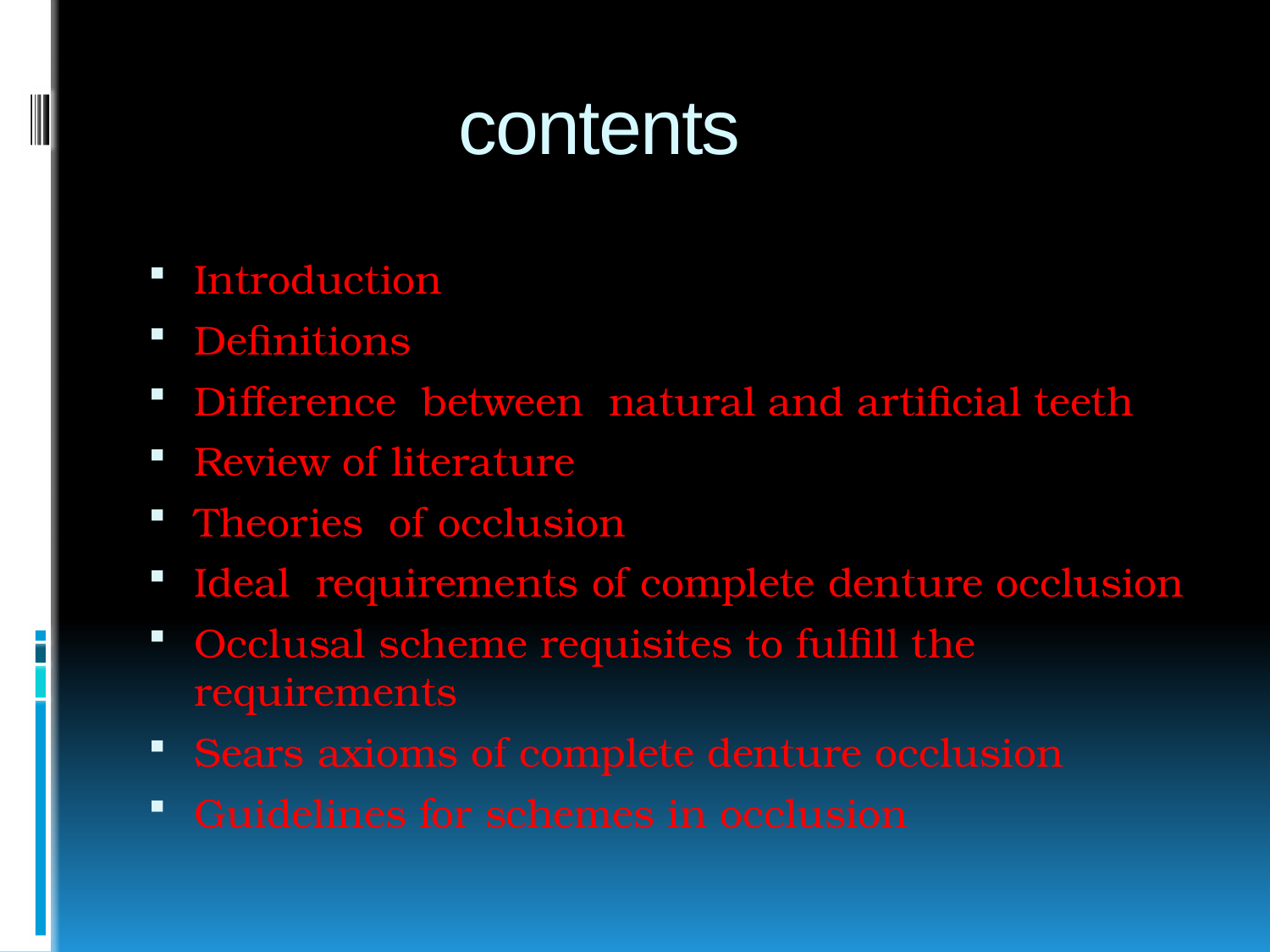

# contents
Introduction
Definitions
Difference  between  natural and artificial teeth
Review of literature
Theories  of occlusion
Ideal  requirements of complete denture occlusion
Occlusal scheme requisites to fulfill the requirements
Sears axioms of complete denture occlusion
Guidelines for schemes in occlusion